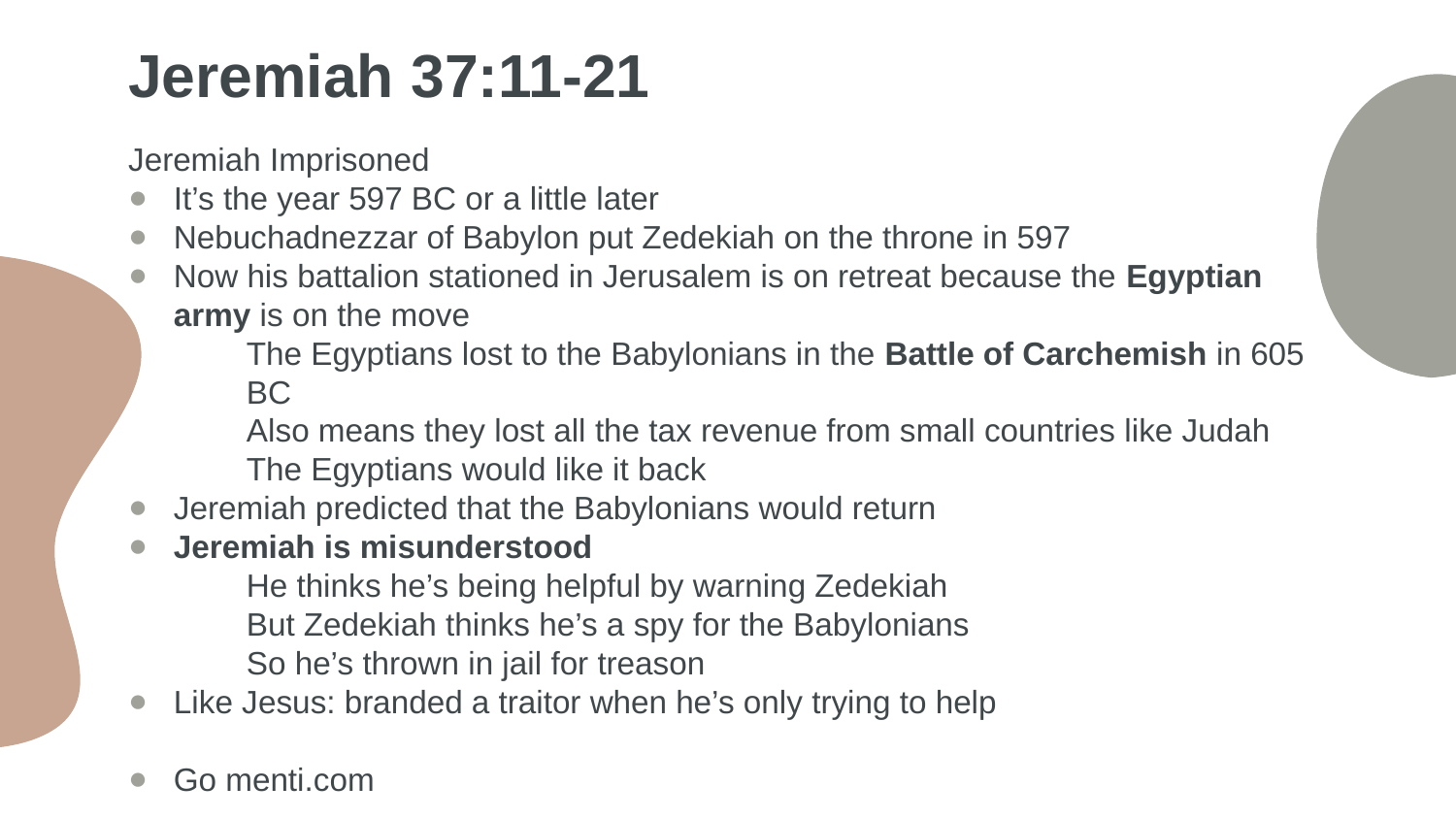

# Jeremiah 37:11-21
Jeremiah Imprisoned
It’s the year 597 BC or a little later
Nebuchadnezzar of Babylon put Zedekiah on the throne in 597
Now his battalion stationed in Jerusalem is on retreat because the Egyptian army is on the move
The Egyptians lost to the Babylonians in the Battle of Carchemish in 605 BC
Also means they lost all the tax revenue from small countries like Judah
The Egyptians would like it back
Jeremiah predicted that the Babylonians would return
Jeremiah is misunderstood
He thinks he’s being helpful by warning Zedekiah
But Zedekiah thinks he’s a spy for the Babylonians
So he’s thrown in jail for treason
Like Jesus: branded a traitor when he’s only trying to help

Go menti.com